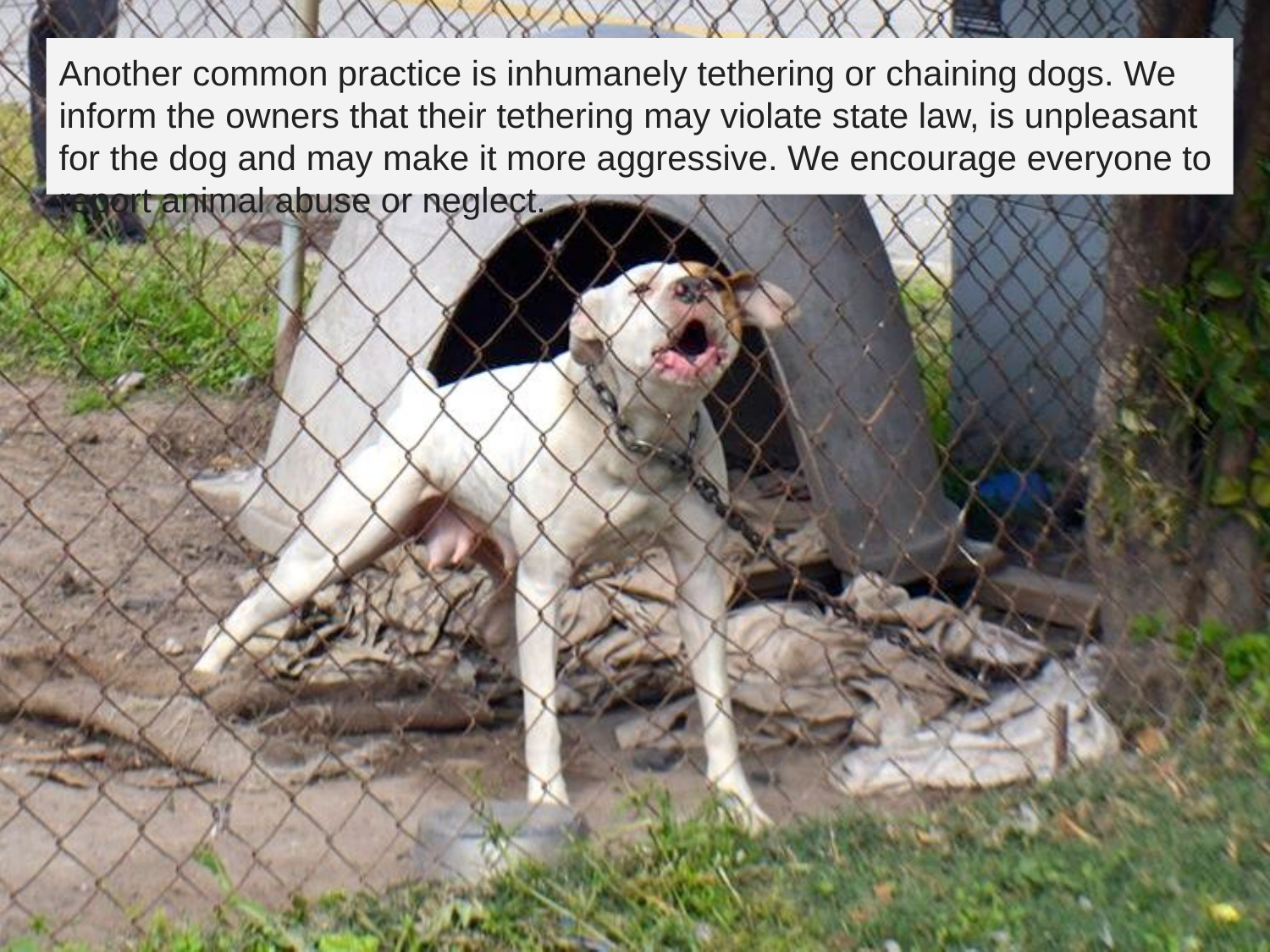

# Another common practice is inhumanely tethering or chaining dogs. We inform the owners that their tethering may violate state law, is unpleasant for the dog and may make it more aggressive. We encourage everyone to report animal abuse or neglect.